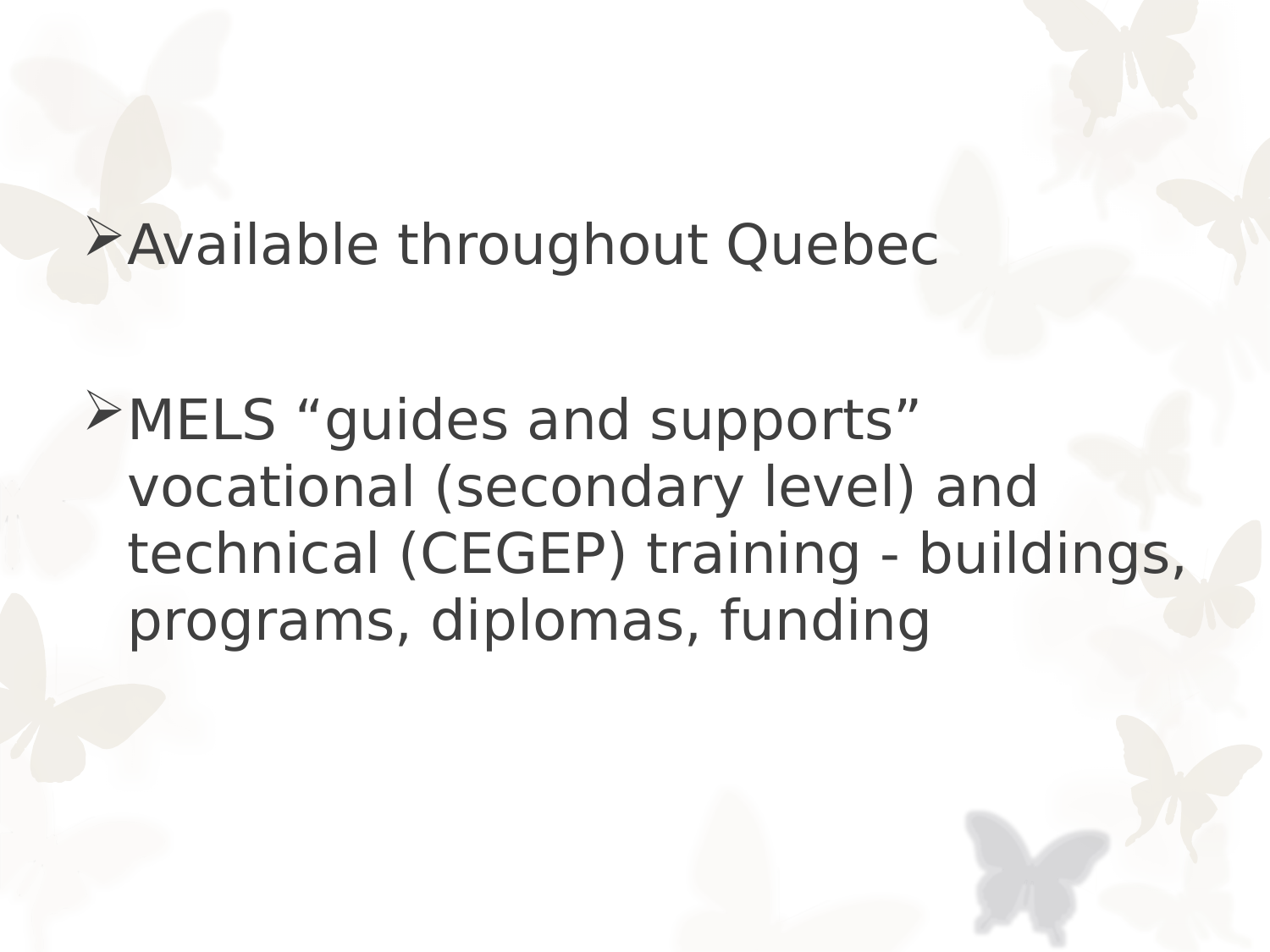

Available throughout Quebec

MELS “guides and supports” vocational (secondary level) and technical (CEGEP) training - buildings, programs, diplomas, funding